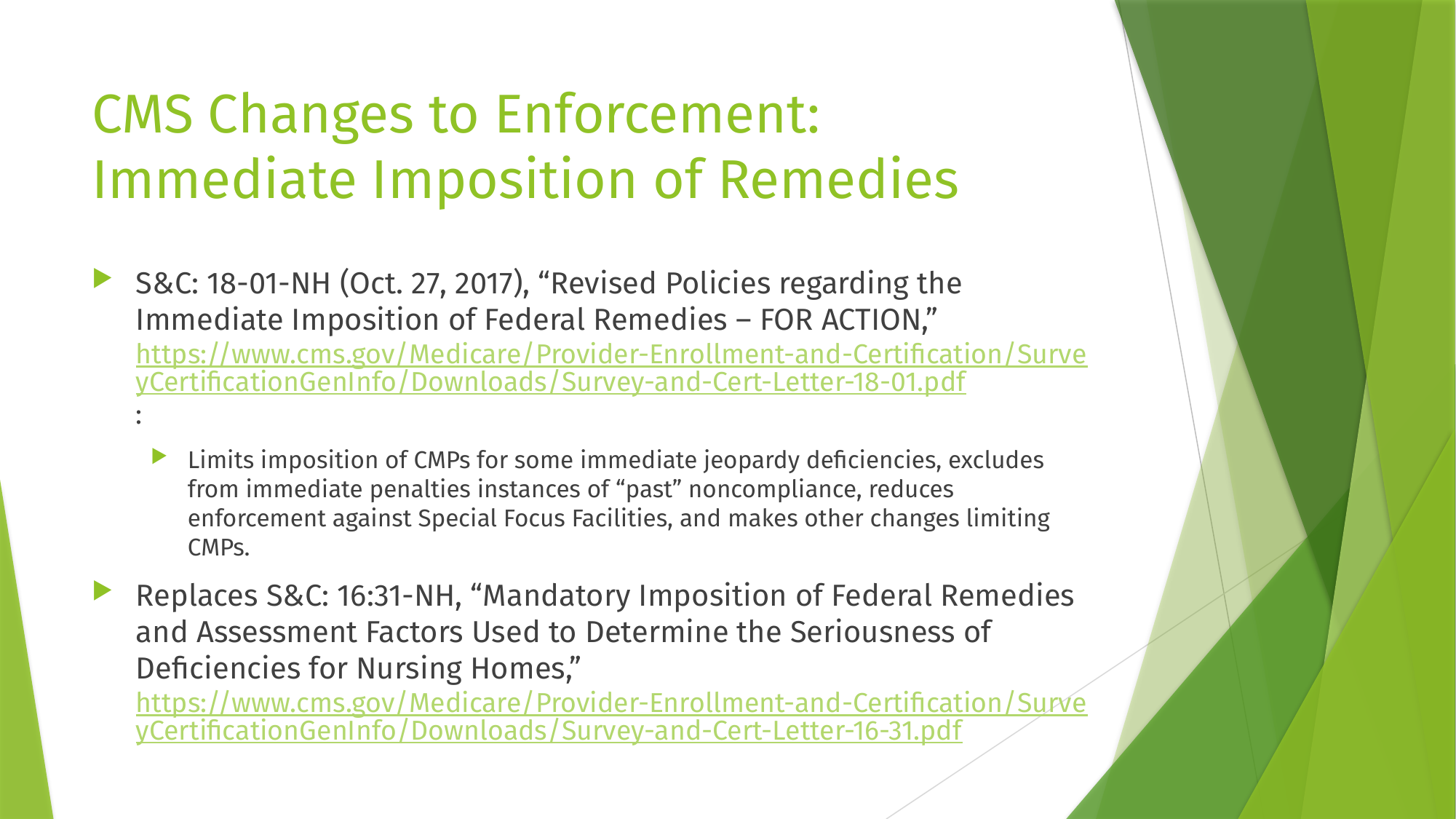

# CMS Changes to Enforcement: Immediate Imposition of Remedies
S&C: 18-01-NH (Oct. 27, 2017), “Revised Policies regarding the Immediate Imposition of Federal Remedies – FOR ACTION,” https://www.cms.gov/Medicare/Provider-Enrollment-and-Certification/SurveyCertificationGenInfo/Downloads/Survey-and-Cert-Letter-18-01.pdf:
Limits imposition of CMPs for some immediate jeopardy deficiencies, excludes from immediate penalties instances of “past” noncompliance, reduces enforcement against Special Focus Facilities, and makes other changes limiting CMPs.
Replaces S&C: 16:31-NH, “Mandatory Imposition of Federal Remedies and Assessment Factors Used to Determine the Seriousness of Deficiencies for Nursing Homes,” https://www.cms.gov/Medicare/Provider-Enrollment-and-Certification/SurveyCertificationGenInfo/Downloads/Survey-and-Cert-Letter-16-31.pdf